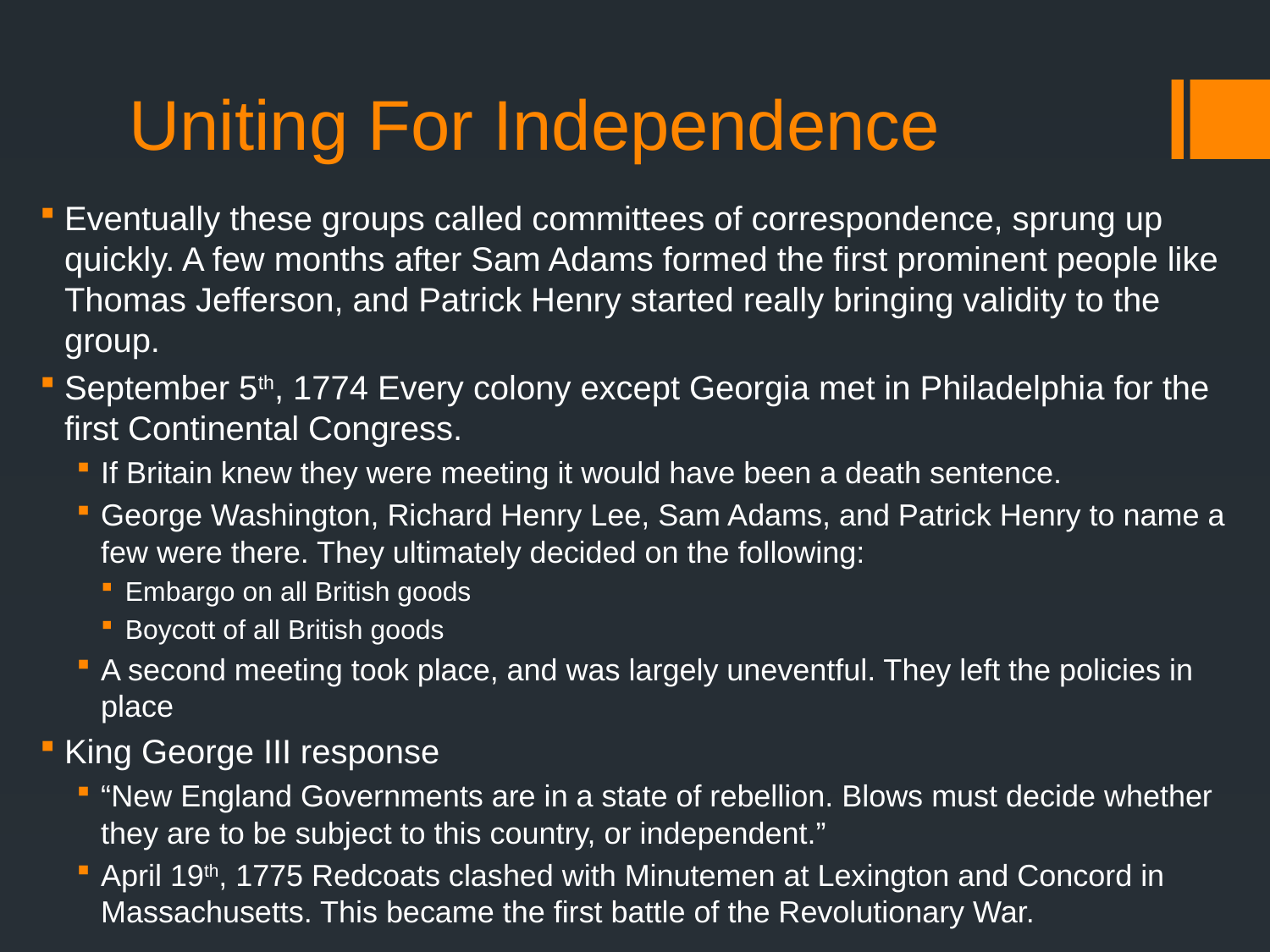

# Uniting For Independence
Eventually these groups called committees of correspondence, sprung up quickly. A few months after Sam Adams formed the first prominent people like Thomas Jefferson, and Patrick Henry started really bringing validity to the group.
September 5th, 1774 Every colony except Georgia met in Philadelphia for the first Continental Congress.
If Britain knew they were meeting it would have been a death sentence.
George Washington, Richard Henry Lee, Sam Adams, and Patrick Henry to name a few were there. They ultimately decided on the following:
Embargo on all British goods
Boycott of all British goods
A second meeting took place, and was largely uneventful. They left the policies in place
King George III response
“New England Governments are in a state of rebellion. Blows must decide whether they are to be subject to this country, or independent.”
April 19th, 1775 Redcoats clashed with Minutemen at Lexington and Concord in Massachusetts. This became the first battle of the Revolutionary War.